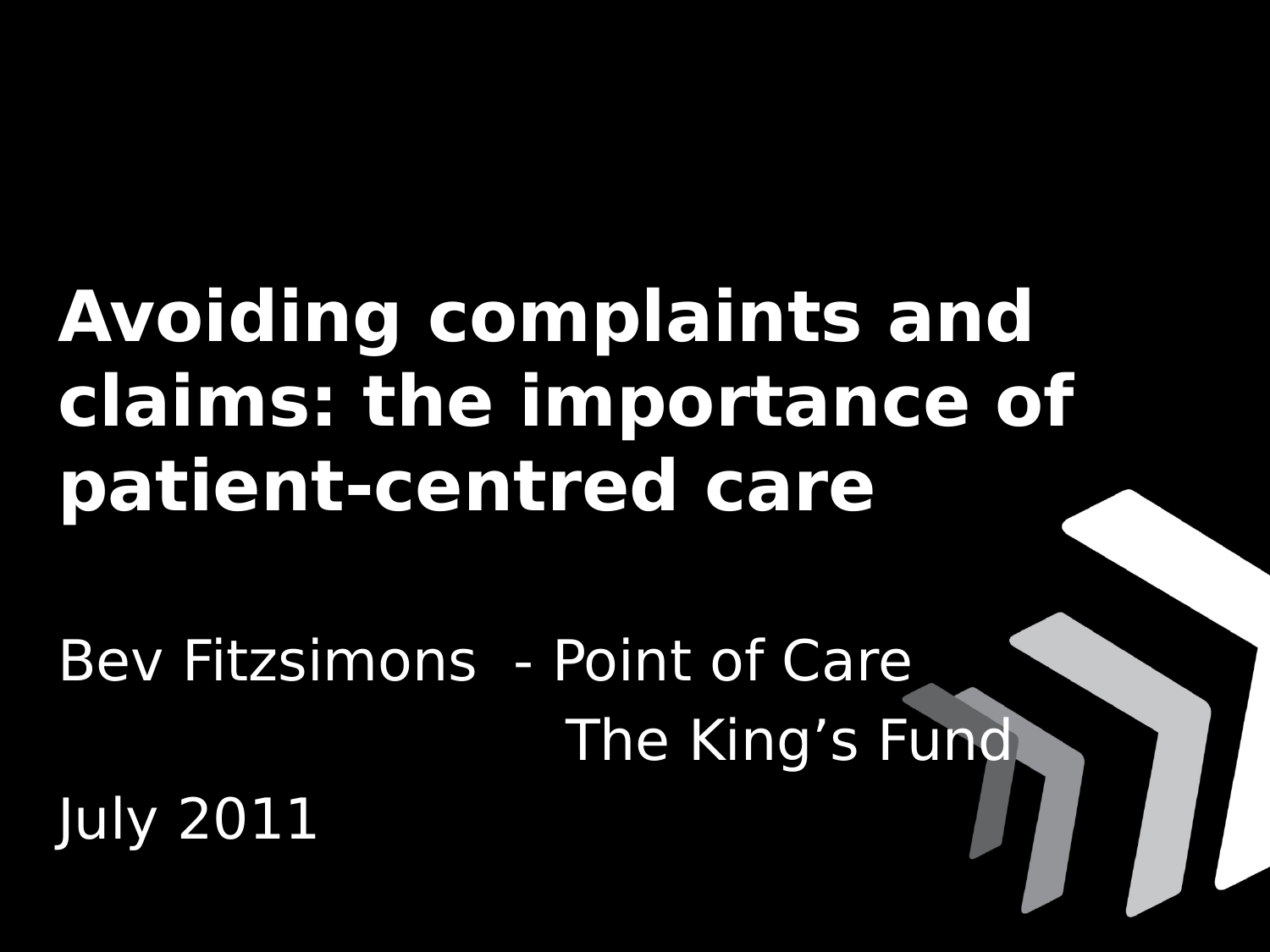

# Avoiding complaints and claims: the importance of patient-centred care

Bev Fitzsimons  - Point of Care
				The King’s Fund
July 2011